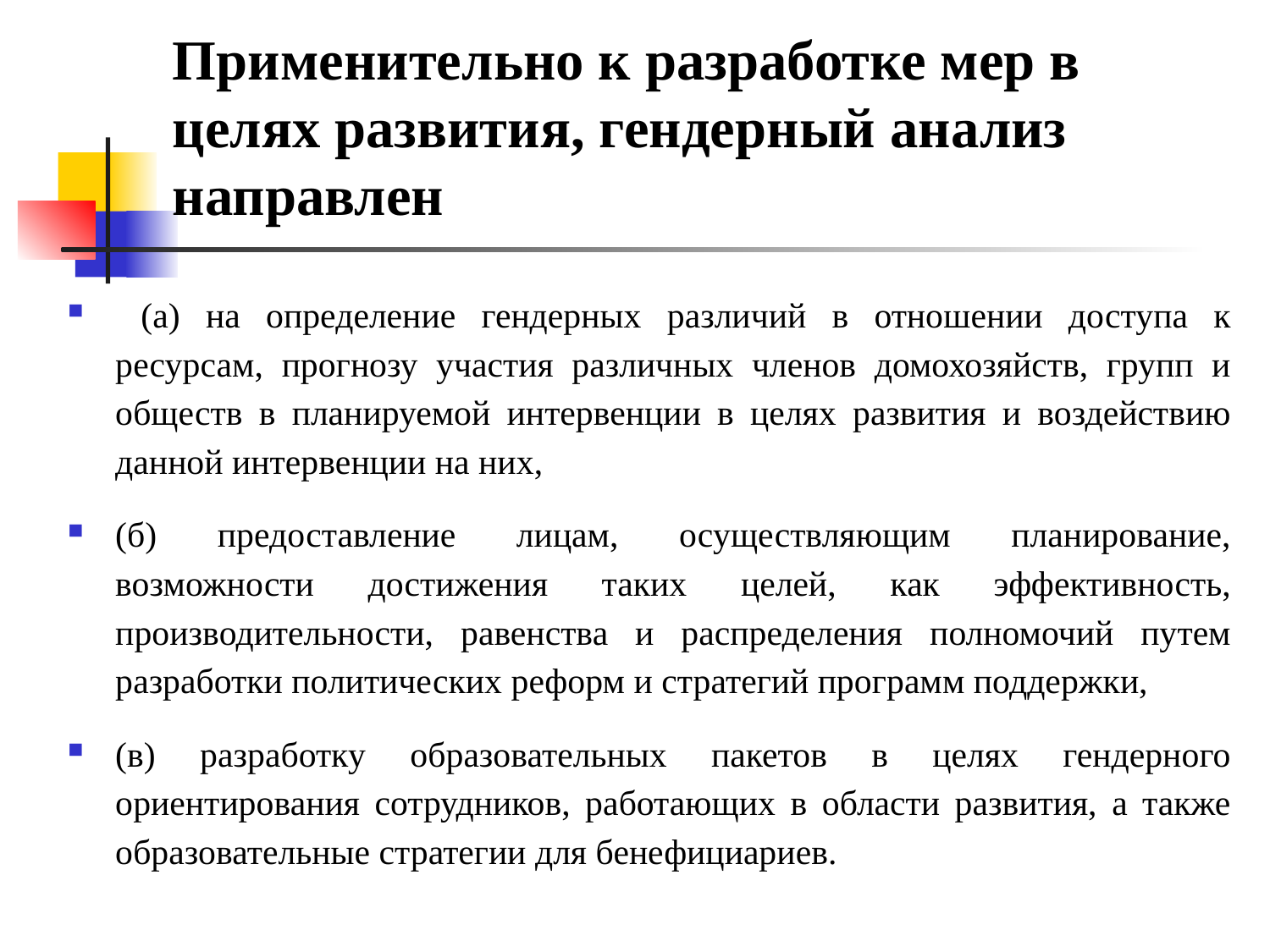

# Применительно к разработке мер в целях развития, гендерный анализ направлен
 (а) на определение гендерных различий в отношении доступа к ресурсам, прогнозу участия различных членов домохозяйств, групп и обществ в планируемой интервенции в целях развития и воздействию данной интервенции на них,
(б) предоставление лицам, осуществляющим планирование, возможности достижения таких целей, как эффективность, производительности, равенства и распределения полномочий путем разработки политических реформ и стратегий программ поддержки,
(в) разработку образовательных пакетов в целях гендерного ориентирования сотрудников, работающих в области развития, а также образовательные стратегии для бенефициариев.